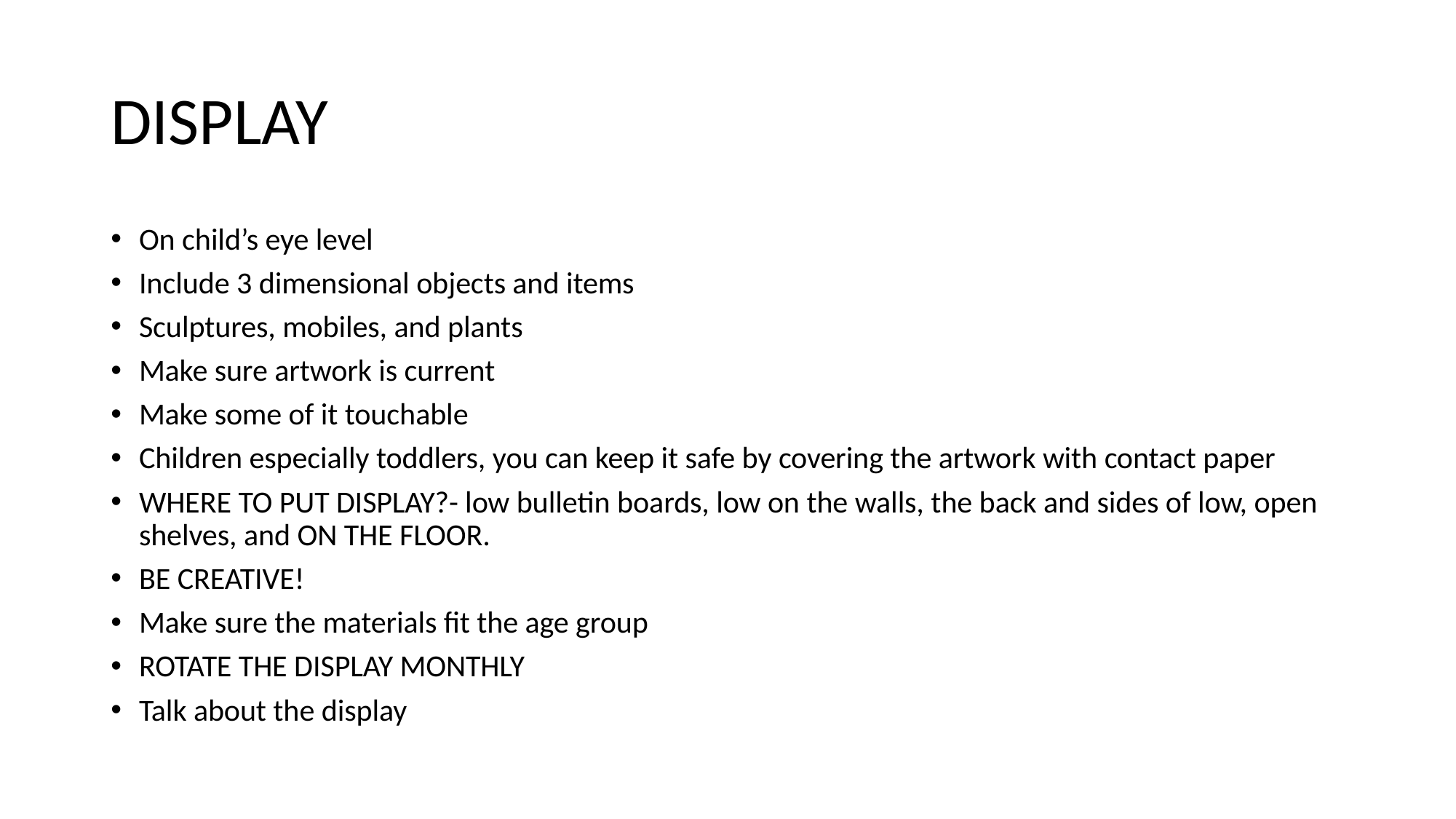

# DISPLAY
On child’s eye level
Include 3 dimensional objects and items
Sculptures, mobiles, and plants
Make sure artwork is current
Make some of it touchable
Children especially toddlers, you can keep it safe by covering the artwork with contact paper
WHERE TO PUT DISPLAY?- low bulletin boards, low on the walls, the back and sides of low, open shelves, and ON THE FLOOR.
BE CREATIVE!
Make sure the materials fit the age group
ROTATE THE DISPLAY MONTHLY
Talk about the display